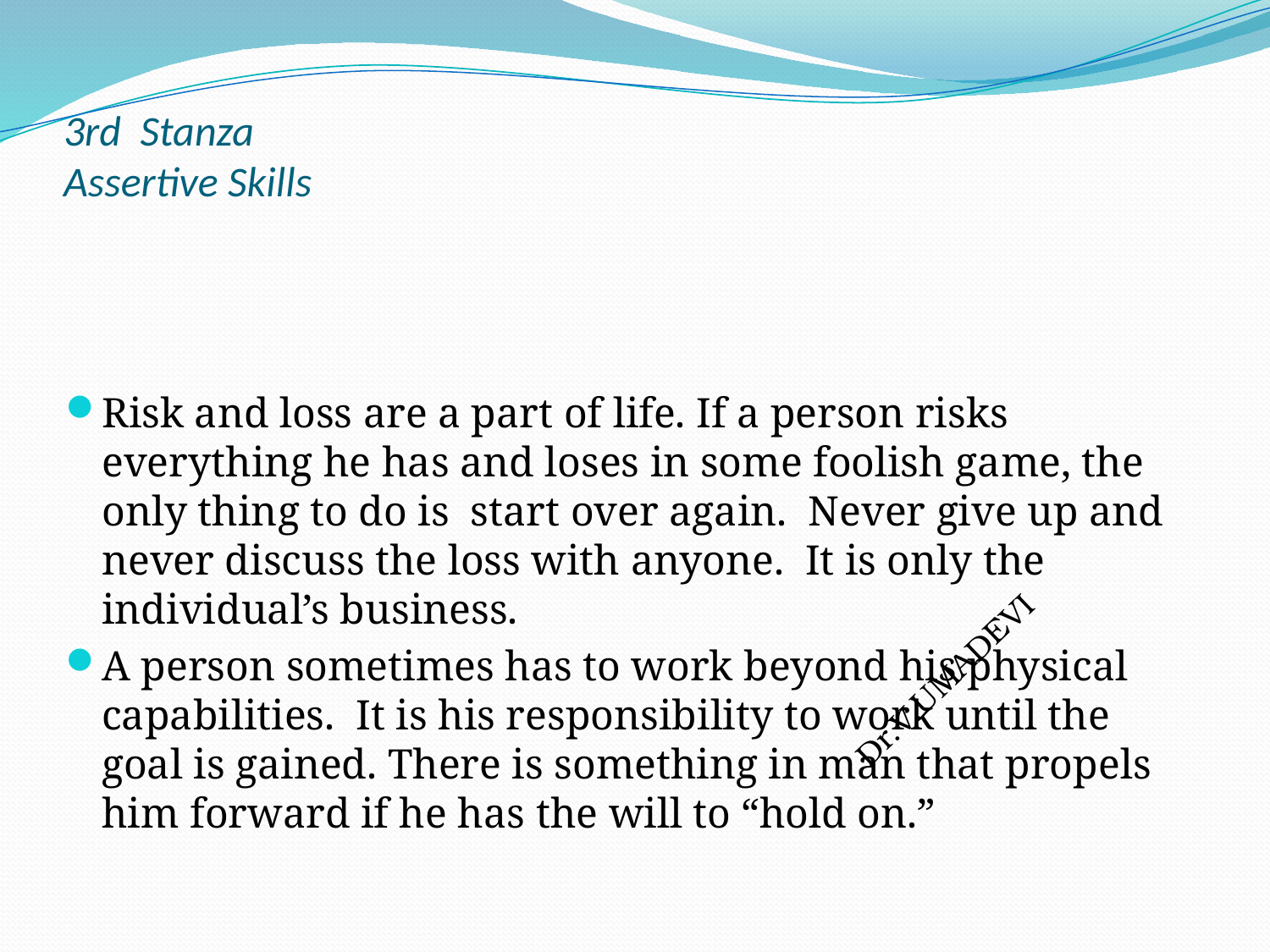

# 3rd  Stanza Assertive Skills
Risk and loss are a part of life. If a person risks everything he has and loses in some foolish game, the only thing to do is  start over again.  Never give up and never discuss the loss with anyone.  It is only the individual’s business.
A person sometimes has to work beyond his physical capabilities.  It is his responsibility to work until the goal is gained. There is something in man that propels him forward if he has the will to “hold on.”